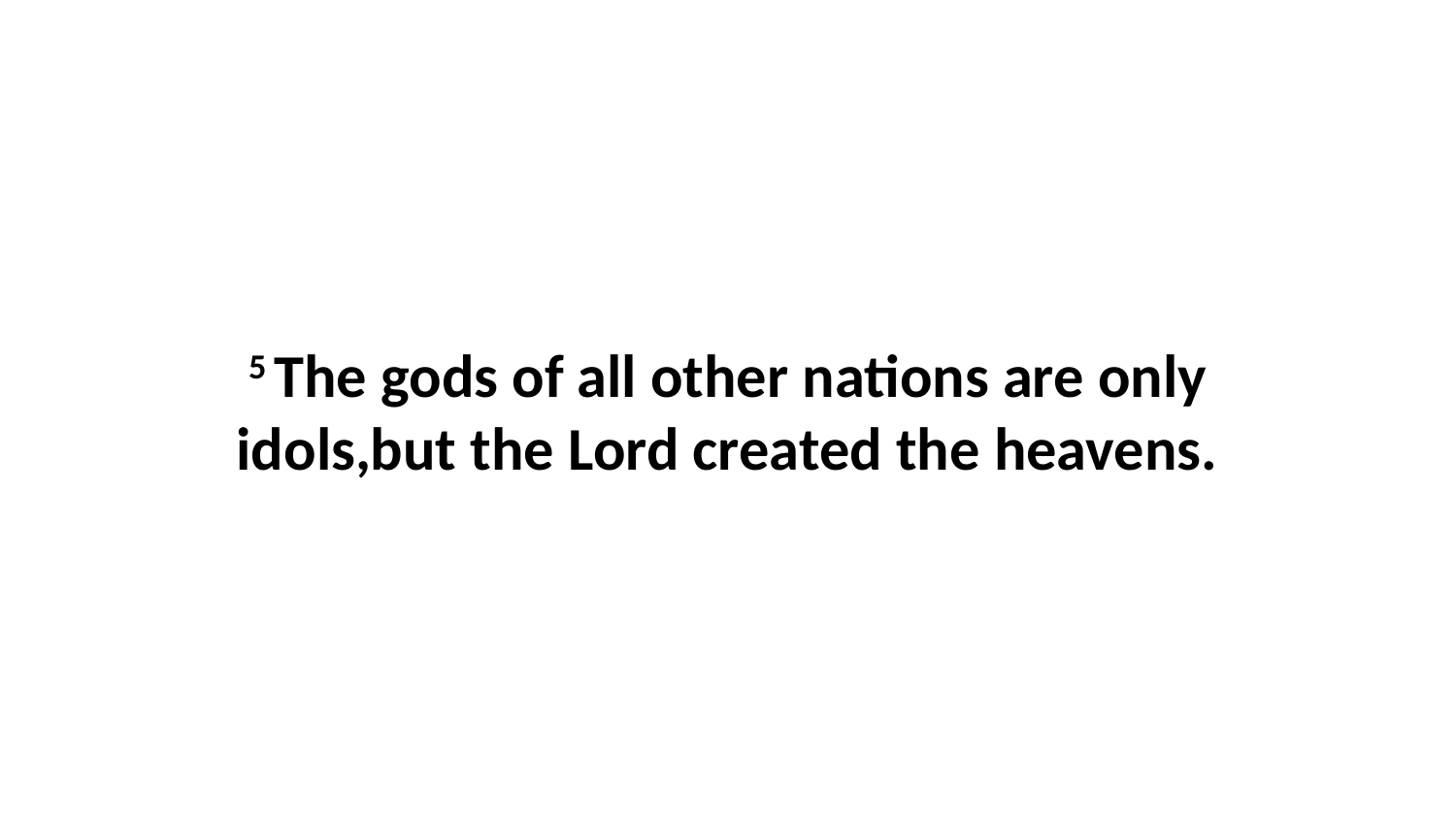

5 The gods of all other nations are only idols,but the Lord created the heavens.